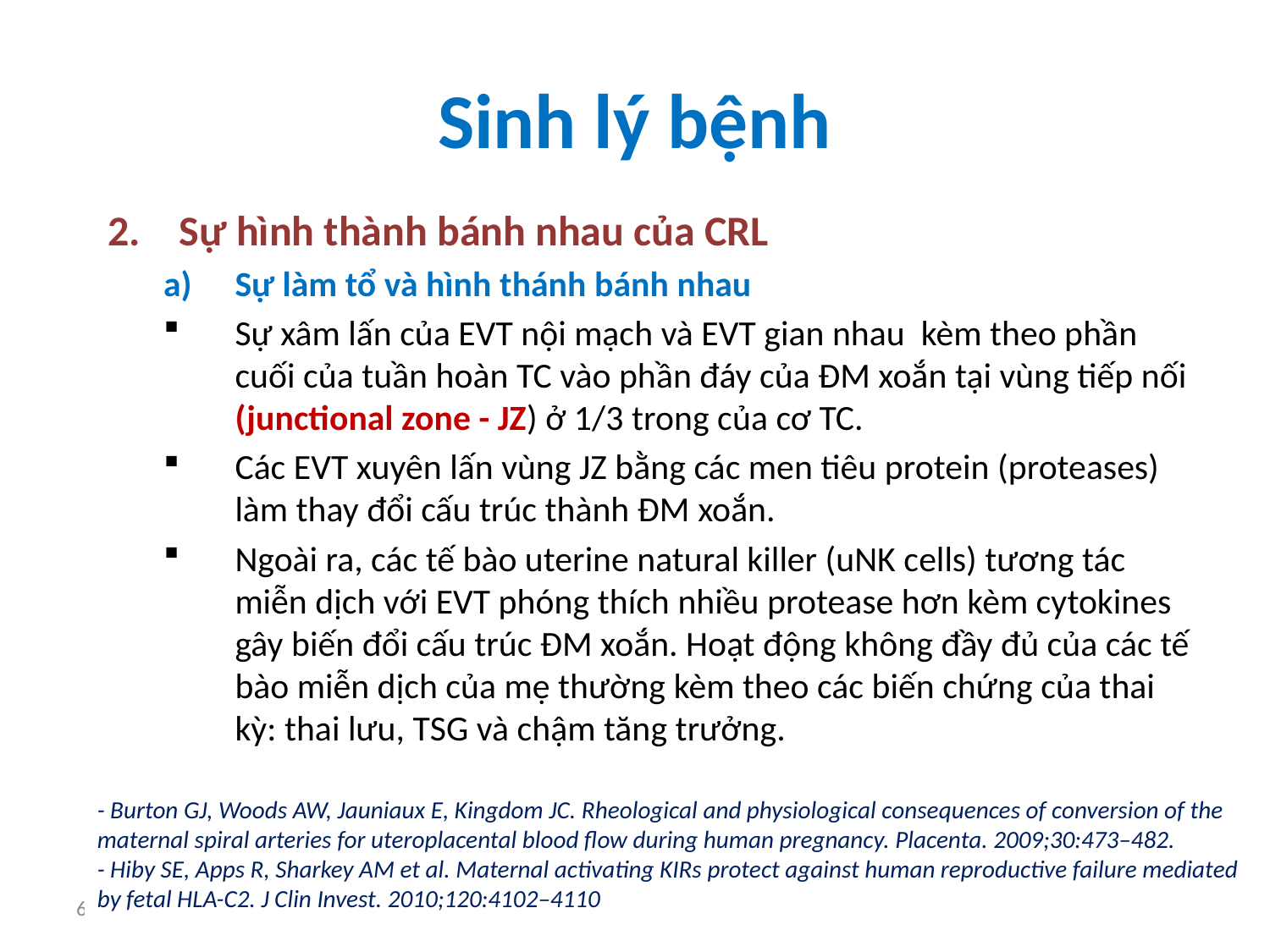

# Sinh lý bệnh
Sự hình thành bánh nhau của CRL
Sự làm tổ và hình thánh bánh nhau
Sự xâm lấn của EVT nội mạch và EVT gian nhau  kèm theo phần cuối của tuần hoàn TC vào phần đáy của ĐM xoắn tại vùng tiếp nối (junctional zone - JZ) ở 1/3 trong của cơ TC.
Các EVT xuyên lấn vùng JZ bằng các men tiêu protein (proteases) làm thay đổi cấu trúc thành ĐM xoắn.
Ngoài ra, các tế bào uterine natural killer (uNK cells) tương tác miễn dịch với EVT phóng thích nhiều protease hơn kèm cytokines gây biến đổi cấu trúc ĐM xoắn. Hoạt động không đầy đủ của các tế bào miễn dịch của mẹ thường kèm theo các biến chứng của thai kỳ: thai lưu, TSG và chậm tăng trưởng.
- Burton GJ, Woods AW, Jauniaux E, Kingdom JC. Rheological and physiological consequences of conversion of the maternal spiral arteries for uteroplacental blood flow during human pregnancy. Placenta. 2009;30:473–482.
- Hiby SE, Apps R, Sharkey AM et al. Maternal activating KIRs protect against human reproductive failure mediated by fetal HLA-C2. J Clin Invest. 2010;120:4102–4110
6/10/2018